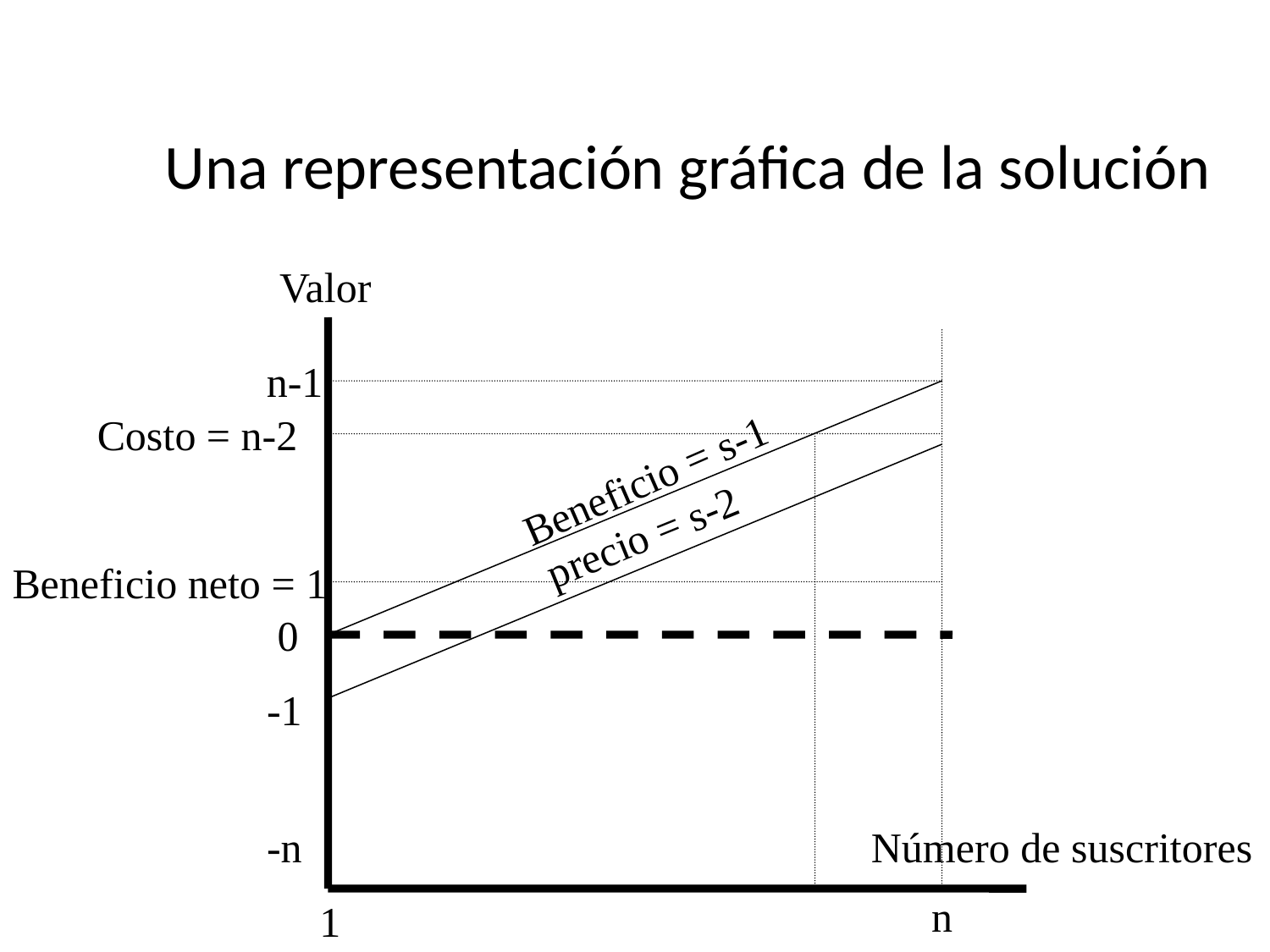

# Una representación gráfica de la solución
Valor

n-1

Costo = n-2

Beneficio = s-1
precio = s-2
Beneficio neto = 1

0

-1
-n
Número de suscritores
n
1